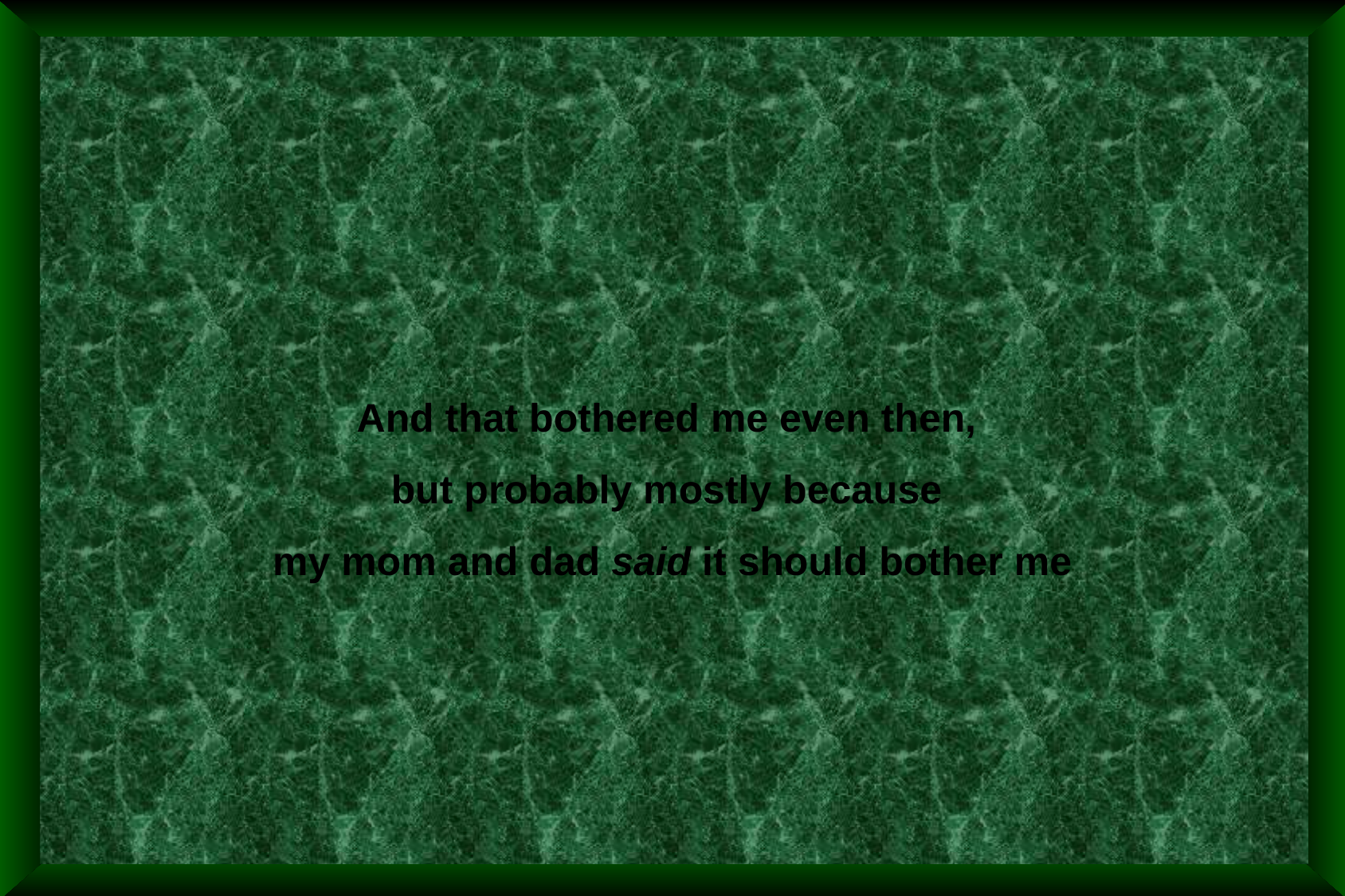

And that bothered me even then,
but probably mostly because
my mom and dad said it should bother me